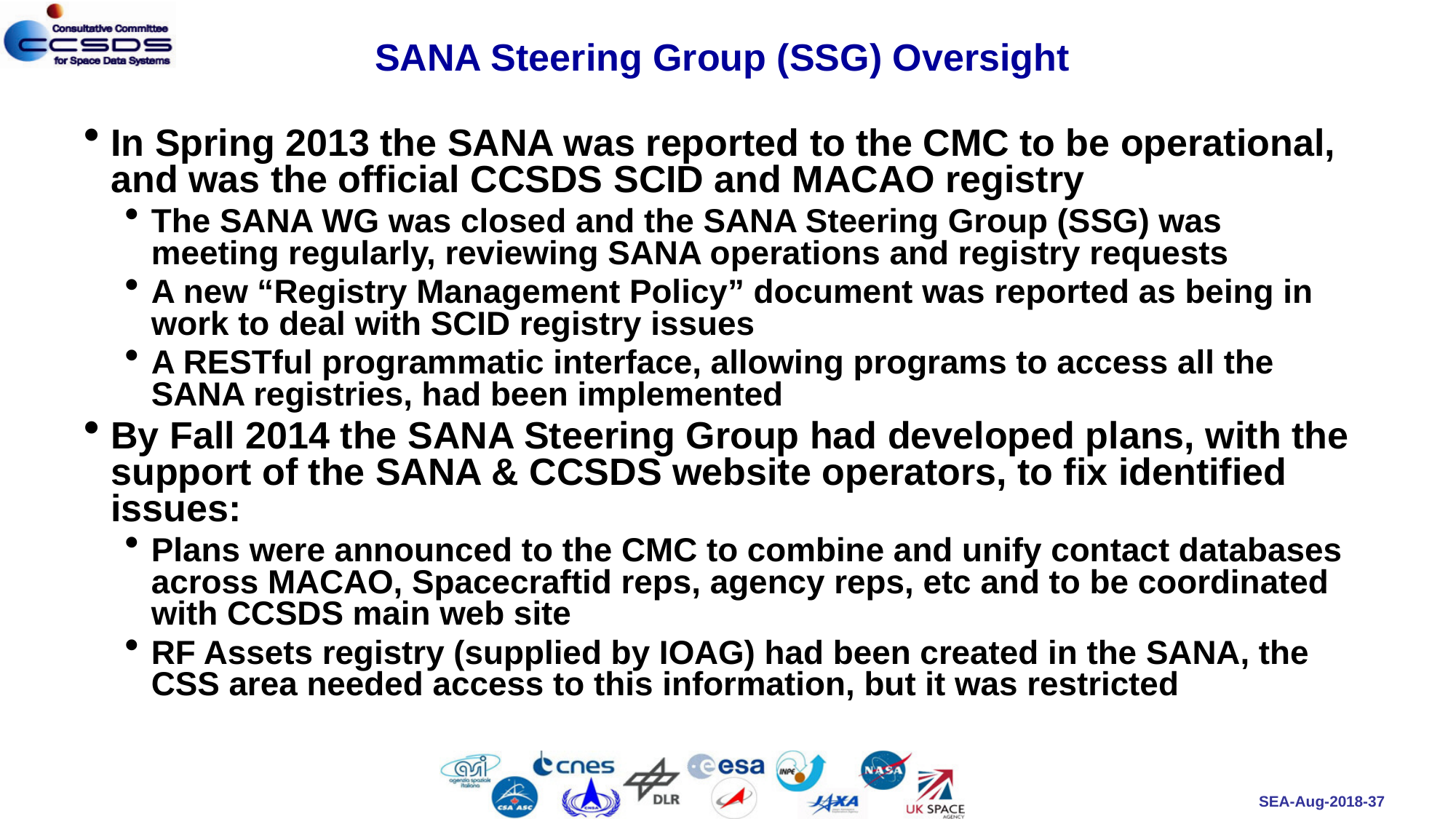

# SANA Steering Group (SSG) Oversight
In Spring 2013 the SANA was reported to the CMC to be operational, and was the official CCSDS SCID and MACAO registry
The SANA WG was closed and the SANA Steering Group (SSG) was meeting regularly, reviewing SANA operations and registry requests
A new “Registry Management Policy” document was reported as being in work to deal with SCID registry issues
A RESTful programmatic interface, allowing programs to access all the SANA registries, had been implemented
By Fall 2014 the SANA Steering Group had developed plans, with the support of the SANA & CCSDS website operators, to fix identified issues:
Plans were announced to the CMC to combine and unify contact databases across MACAO, Spacecraftid reps, agency reps, etc and to be coordinated with CCSDS main web site
RF Assets registry (supplied by IOAG) had been created in the SANA, the CSS area needed access to this information, but it was restricted